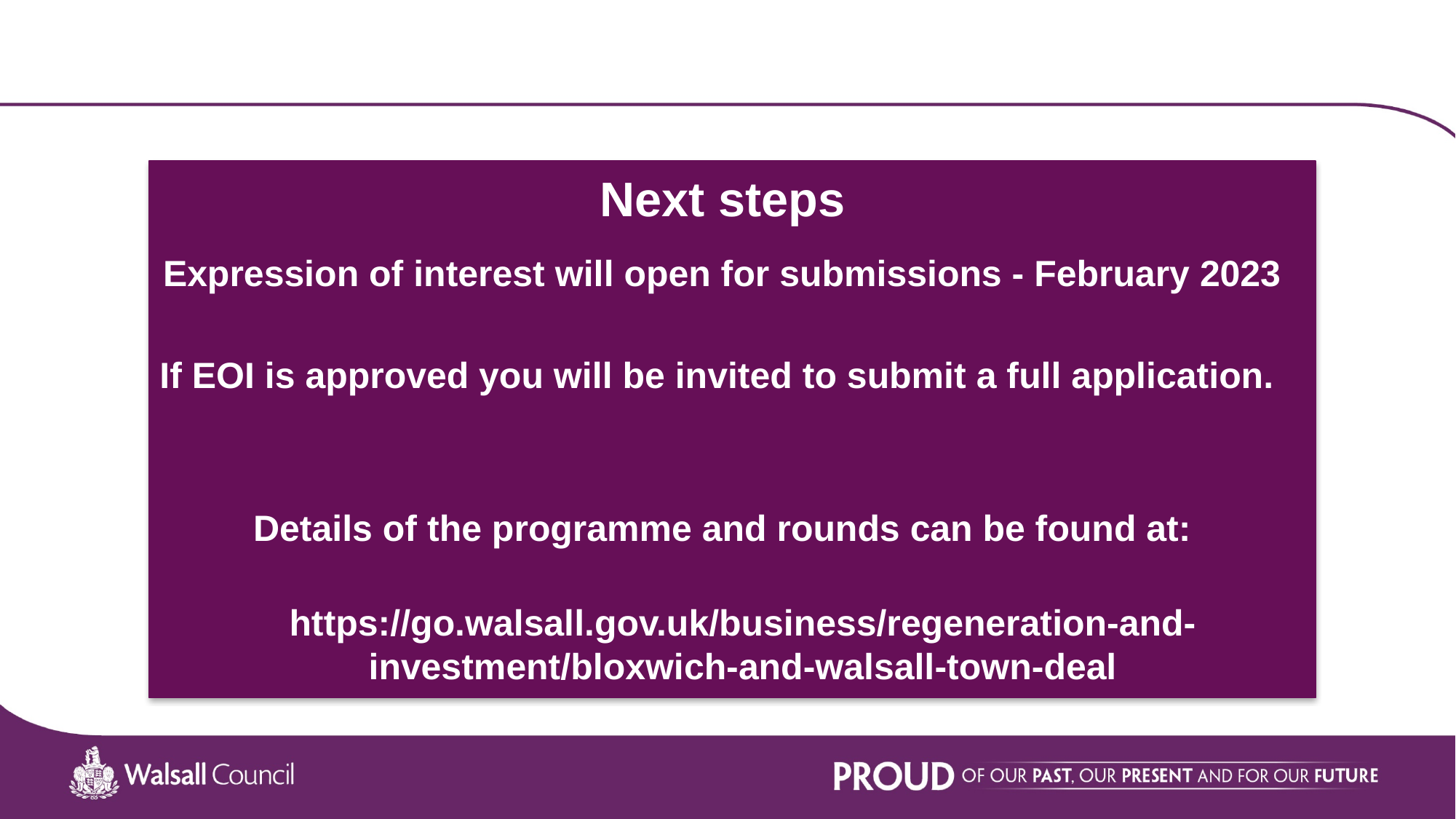

Next steps

Expression of interest will open for submissions - February 2023

If EOI is approved you will be invited to submit a full application.

Details of the programme and rounds can be found at:
 https://go.walsall.gov.uk/business/regeneration-and-investment/bloxwich-and-walsall-town-deal